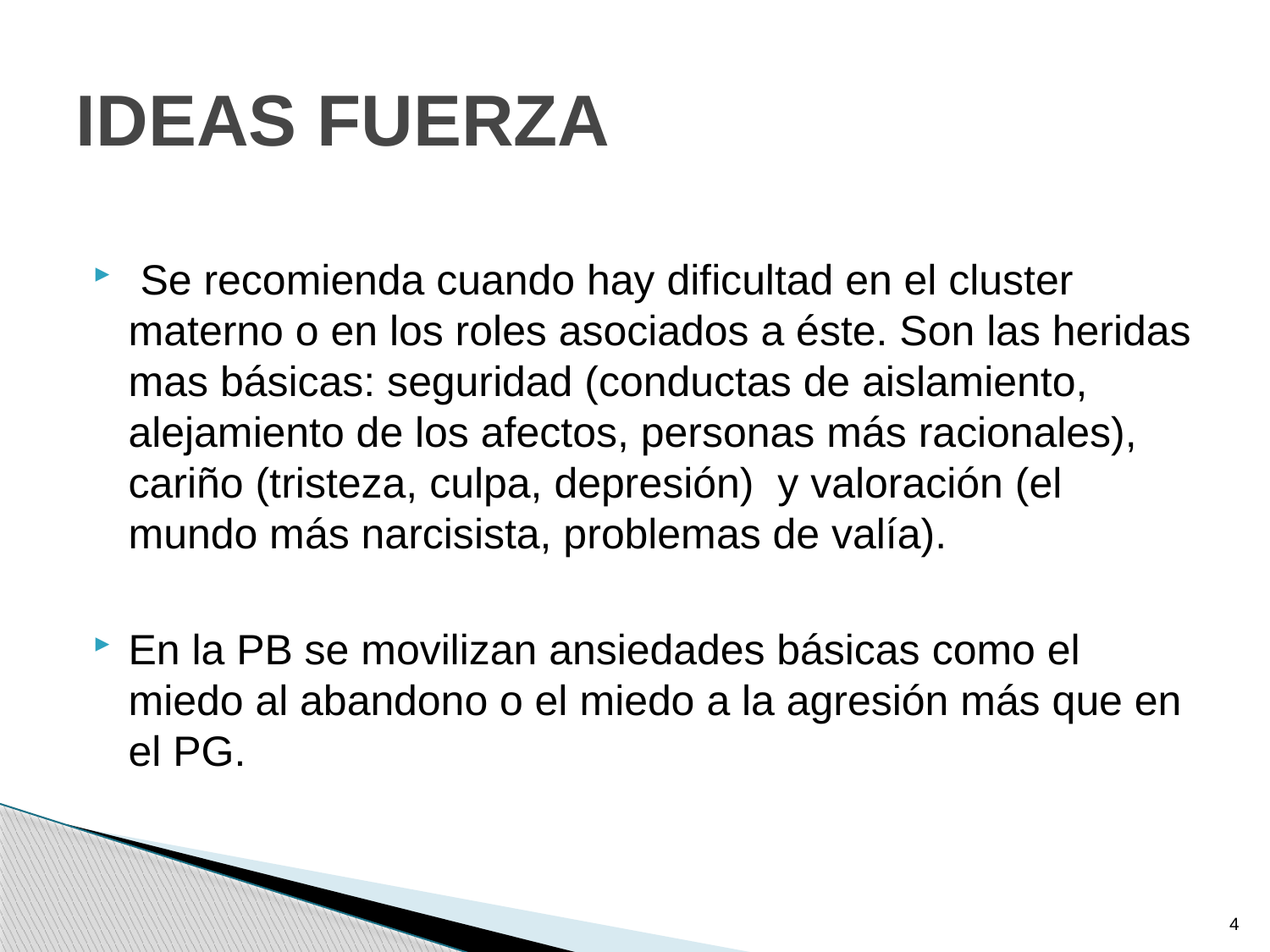

# IDEAS FUERZA
 Se recomienda cuando hay dificultad en el cluster materno o en los roles asociados a éste. Son las heridas mas básicas: seguridad (conductas de aislamiento, alejamiento de los afectos, personas más racionales), cariño (tristeza, culpa, depresión)  y valoración (el mundo más narcisista, problemas de valía).

En la PB se movilizan ansiedades básicas como el miedo al abandono o el miedo a la agresión más que en el PG.

4